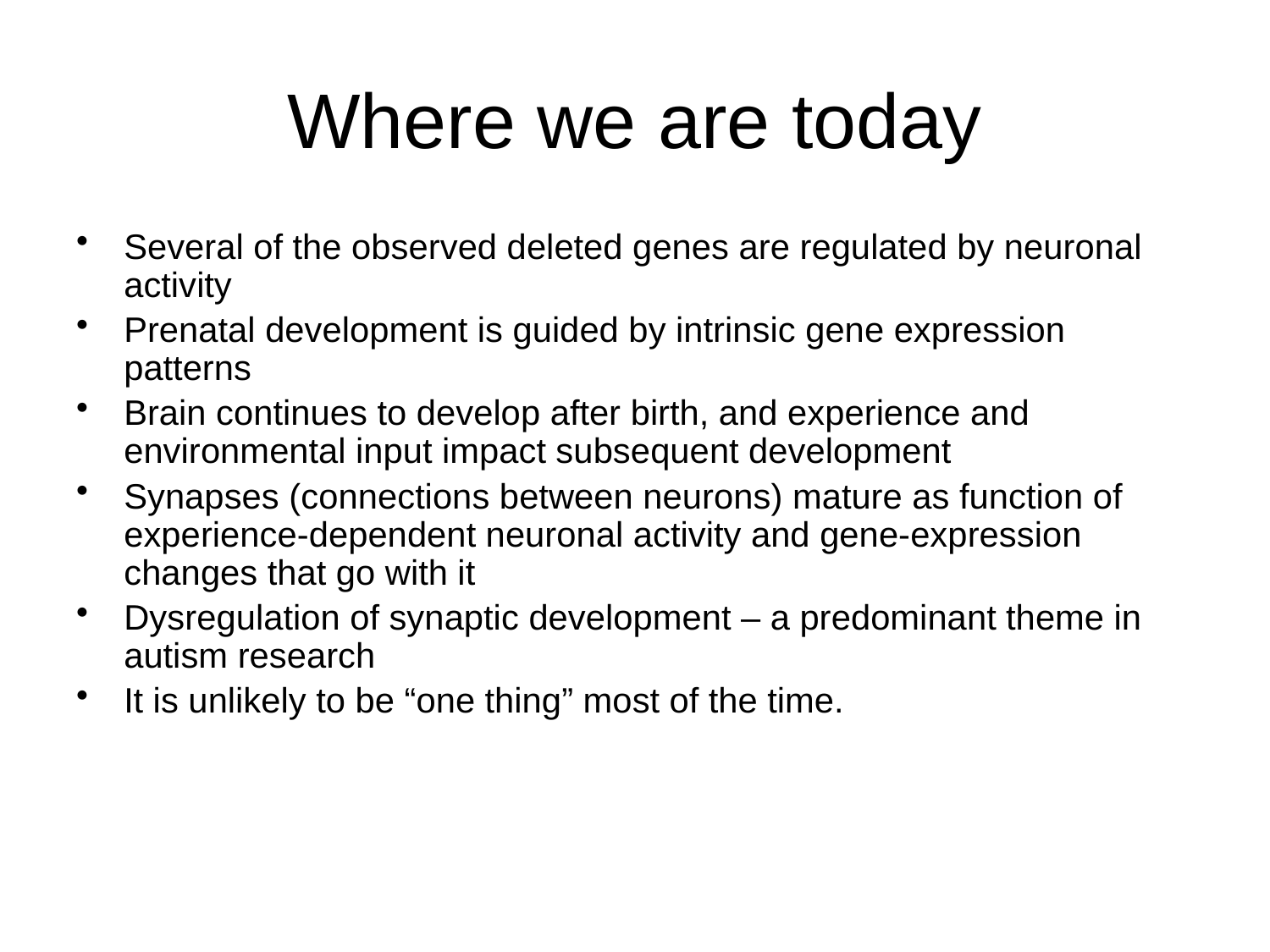

# Where we are today
Several of the observed deleted genes are regulated by neuronal activity
Prenatal development is guided by intrinsic gene expression patterns
Brain continues to develop after birth, and experience and environmental input impact subsequent development
Synapses (connections between neurons) mature as function of experience-dependent neuronal activity and gene-expression changes that go with it
Dysregulation of synaptic development – a predominant theme in autism research
It is unlikely to be “one thing” most of the time.